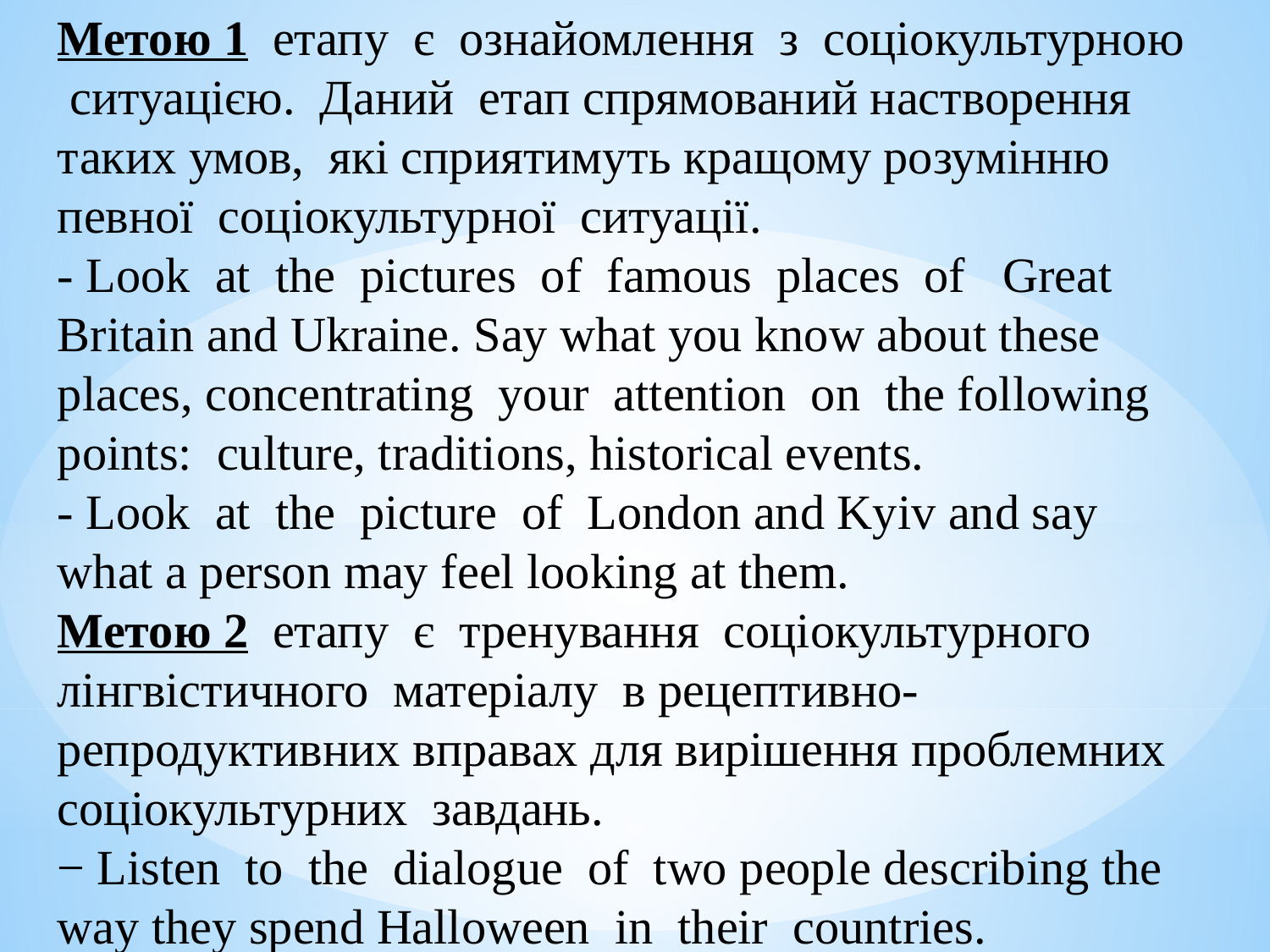

Метою 1  етапу  є  ознайомлення  з  соціокультурною  ситуацією.  Даний  етап спрямований настворення таких умов,  які сприятимуть кращому розумінню  певної  соціокультурної  ситуації.
- Look  at  the  pictures  of  famous  places  of   Great  Britain and Ukraine. Say what you know about these  places, сoncentrating  your  attention  on  the following  points:  culture, traditions, historical events.
- Look  at  the  picture  of  London and Kyiv and say what a person may feel looking at them.
Метою 2  етапу  є  тренування  соціокультурного  лінгвістичного  матеріалу  в рецептивно-репродуктивних вправах для вирішення проблемних соціокультурних  завдань.
− Listen  to  the  dialogue  of  two people describing the way they spend Halloween  in  their  countries.